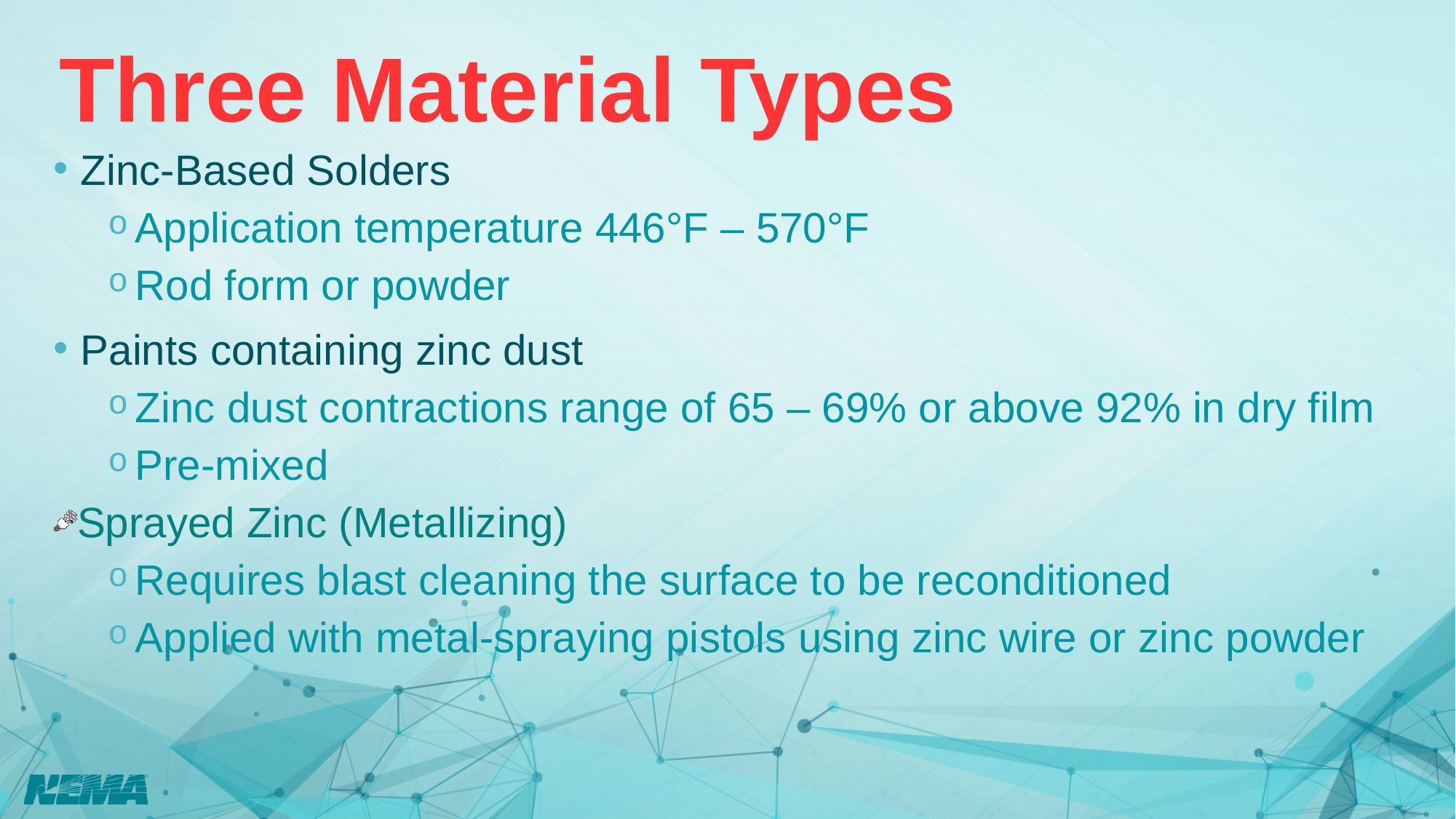

# Three Material Types
Zinc-Based Solders
Application temperature 446°F – 570°F
Rod form or powder
Paints containing zinc dust
Zinc dust contractions range of 65 – 69% or above 92% in dry film
Pre-mixed
Sprayed Zinc (Metallizing)
Requires blast cleaning the surface to be reconditioned
Applied with metal-spraying pistols using zinc wire or zinc powder